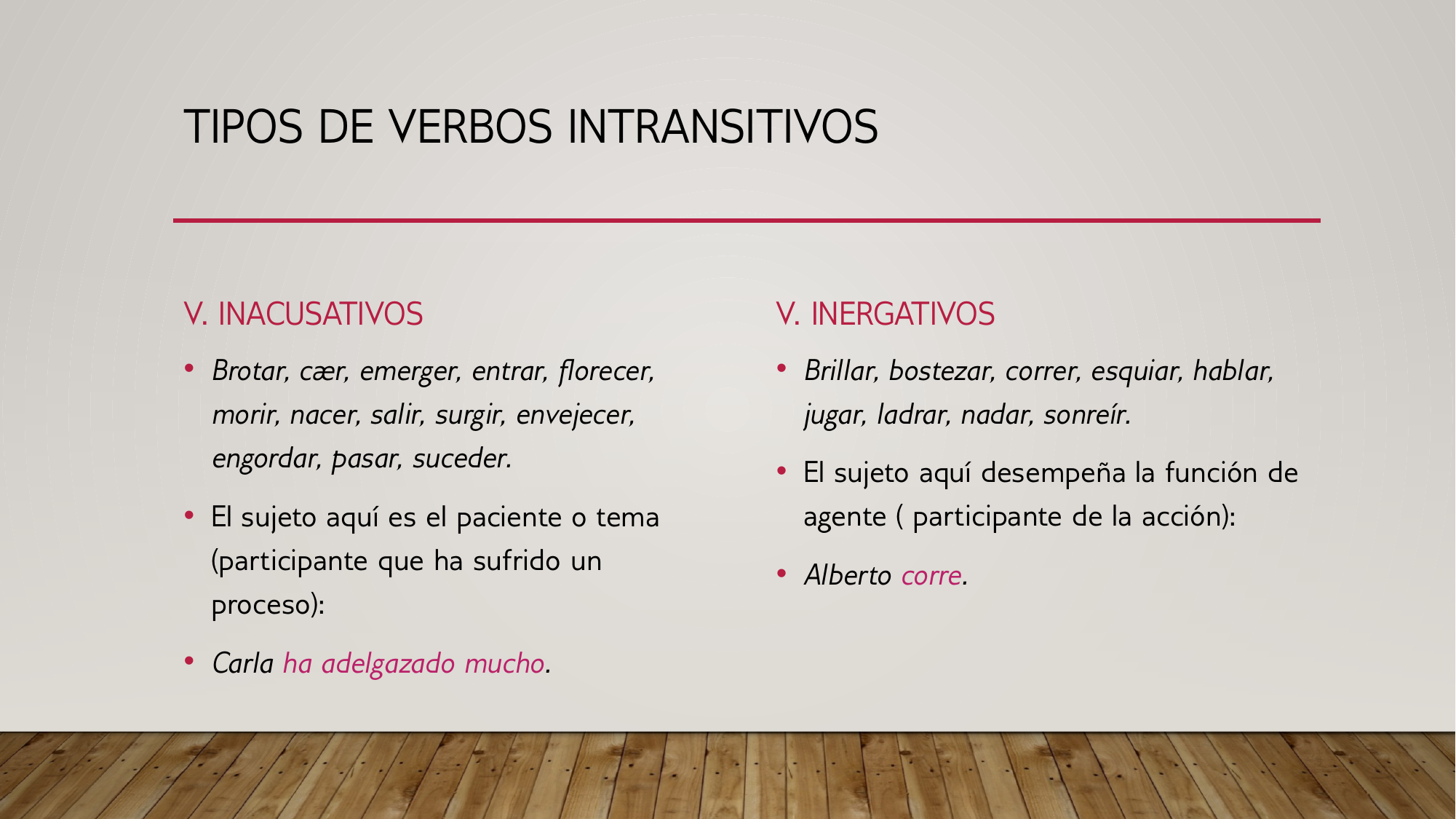

# Tipos de verbos intransitivos
v. inacusativos
v. inergativos
Brillar, bostezar, correr, esquiar, hablar, jugar, ladrar, nadar, sonreír.
El sujeto aquí desempeña la función de agente ( participante de la acción):
Alberto corre.
Brotar, caer, emerger, entrar, florecer, morir, nacer, salir, surgir, envejecer, engordar, pasar, suceder.
El sujeto aquí es el paciente o tema (participante que ha sufrido un proceso):
Carla ha adelgazado mucho.